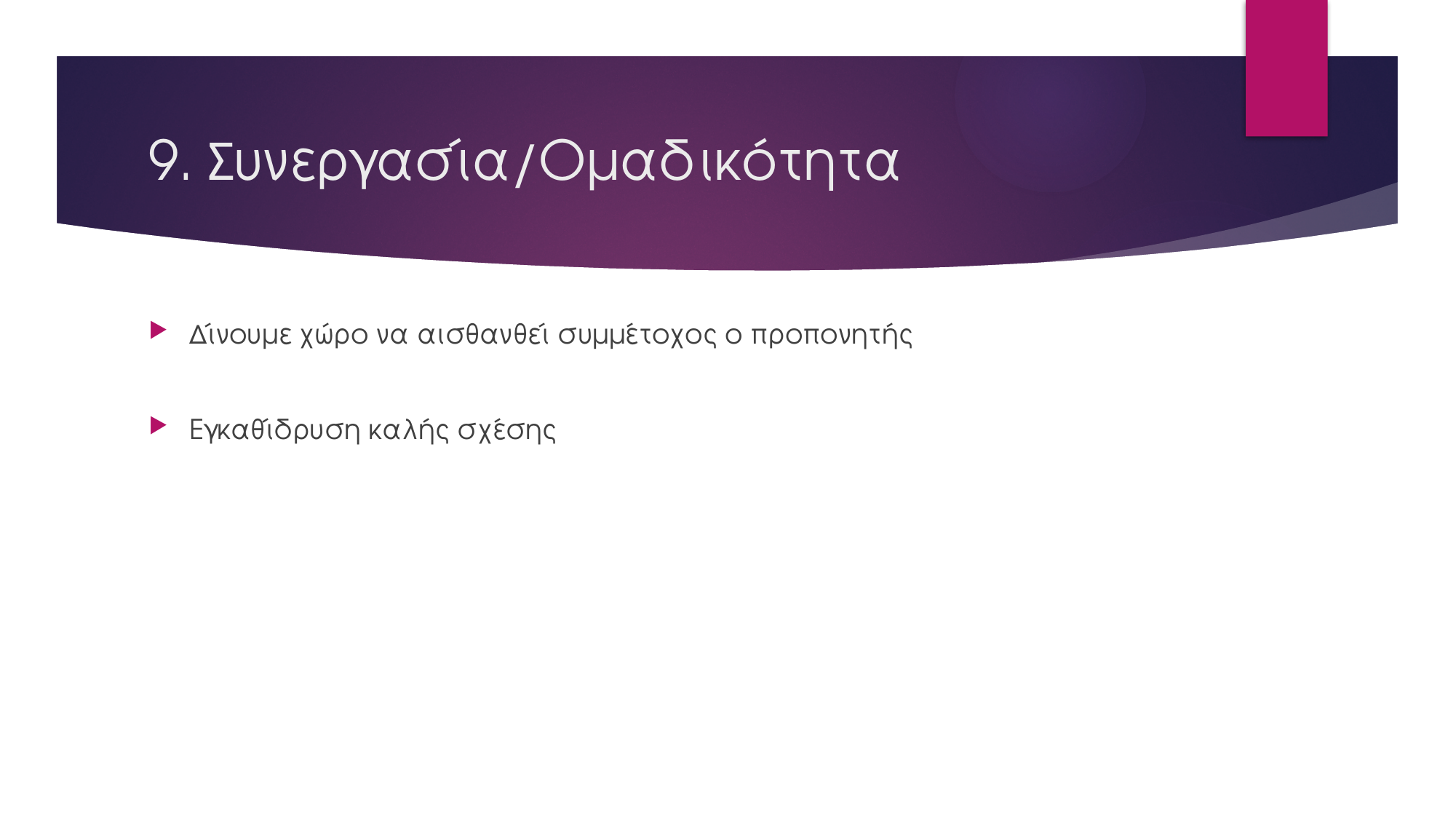

# 9. Συνεργασία/Ομαδικότητα
Δίνουμε χώρο να αισθανθεί συμμέτοχος ο προπονητής

Εγκαθίδρυση καλής σχέσης